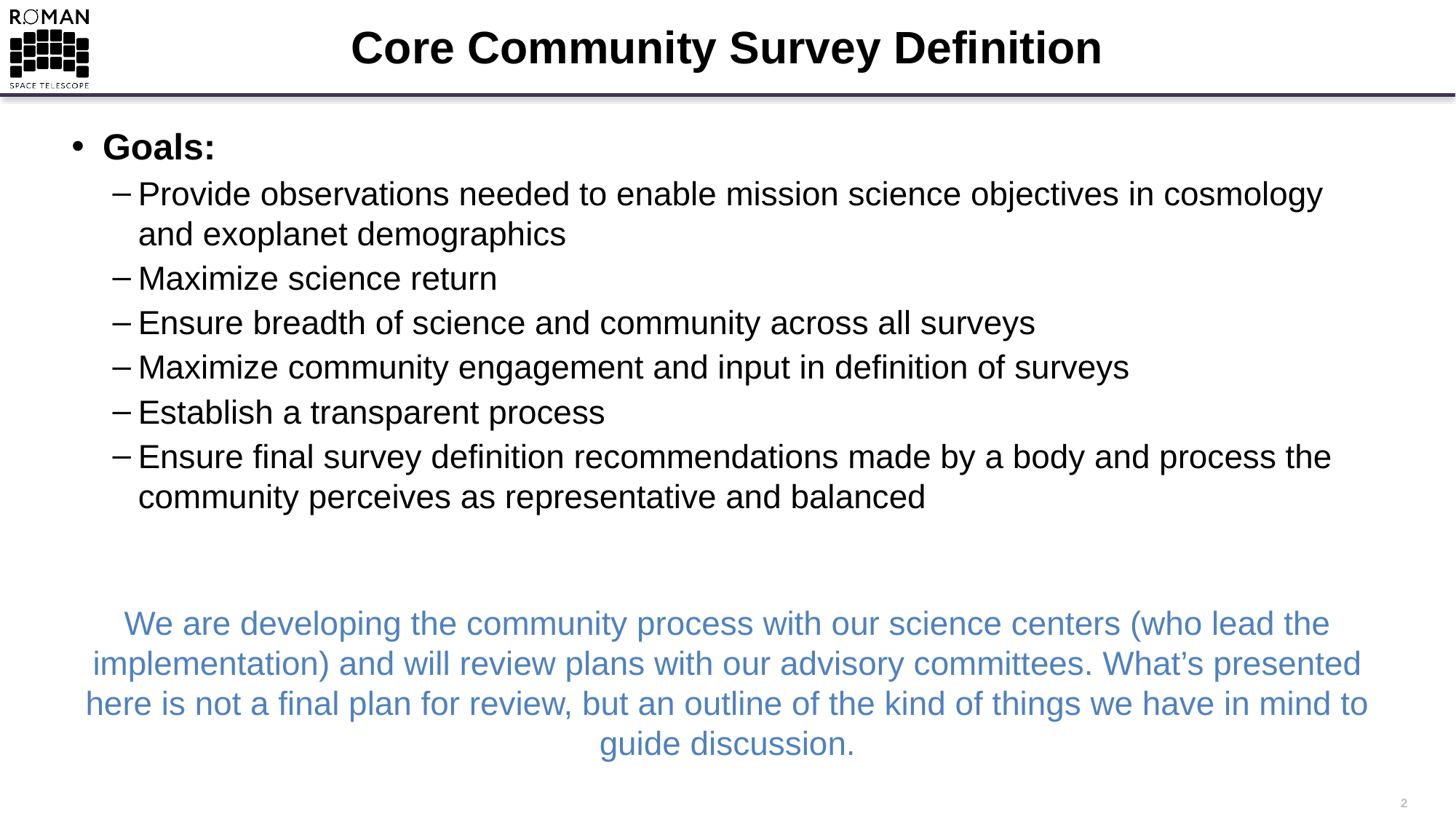

# Core Community Survey Definition
Goals:
Provide observations needed to enable mission science objectives in cosmology and exoplanet demographics
Maximize science return
Ensure breadth of science and community across all surveys
Maximize community engagement and input in definition of surveys
Establish a transparent process
Ensure final survey definition recommendations made by a body and process the community perceives as representative and balanced

We are developing the community process with our science centers (who lead the implementation) and will review plans with our advisory committees. What’s presented here is not a final plan for review, but an outline of the kind of things we have in mind to guide discussion.